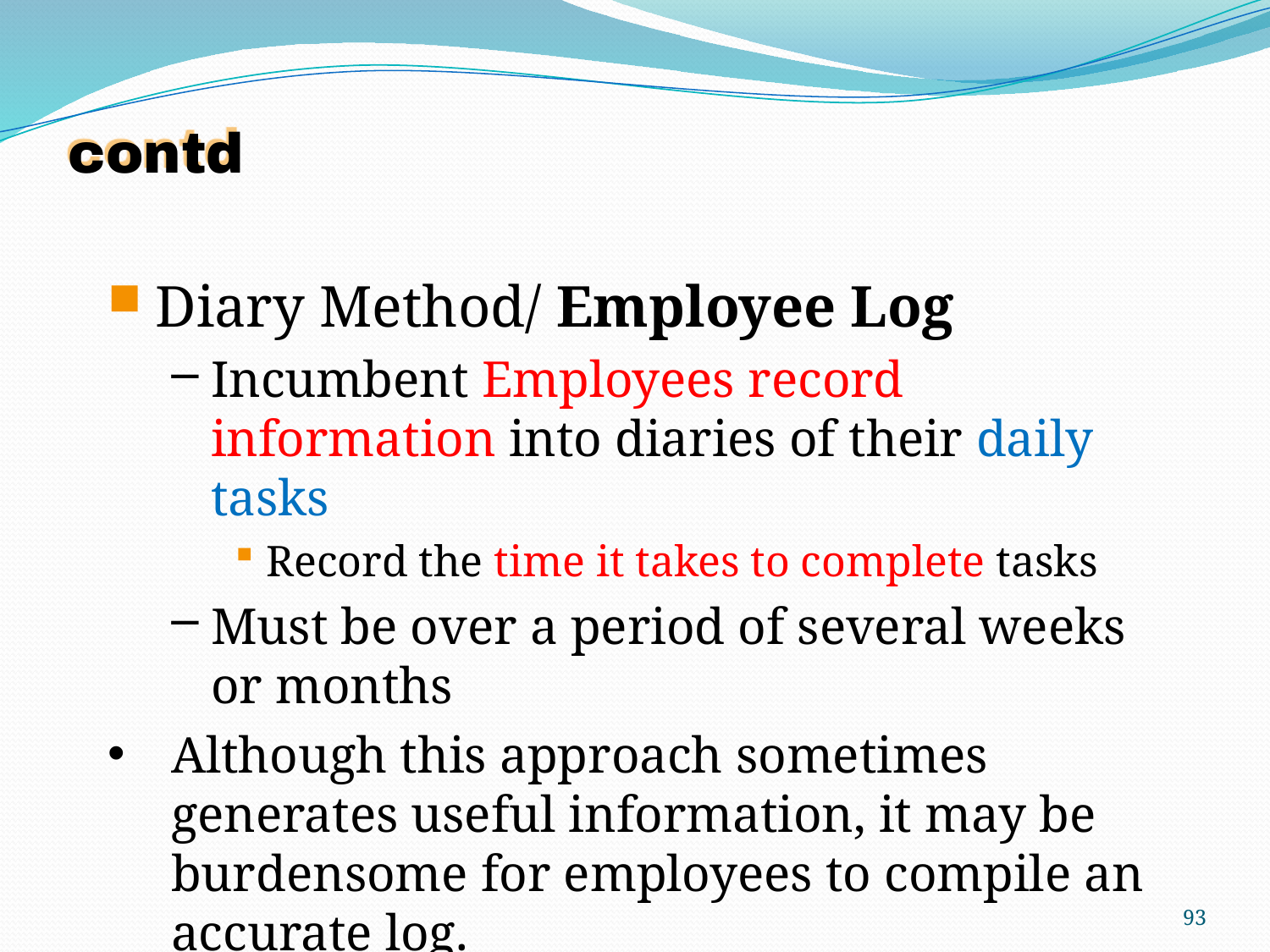

contd
Diary Method/ Employee Log
Incumbent Employees record information into diaries of their daily tasks
Record the time it takes to complete tasks
Must be over a period of several weeks or months
Although this approach sometimes generates useful information, it may be burdensome for employees to compile an accurate log.
93